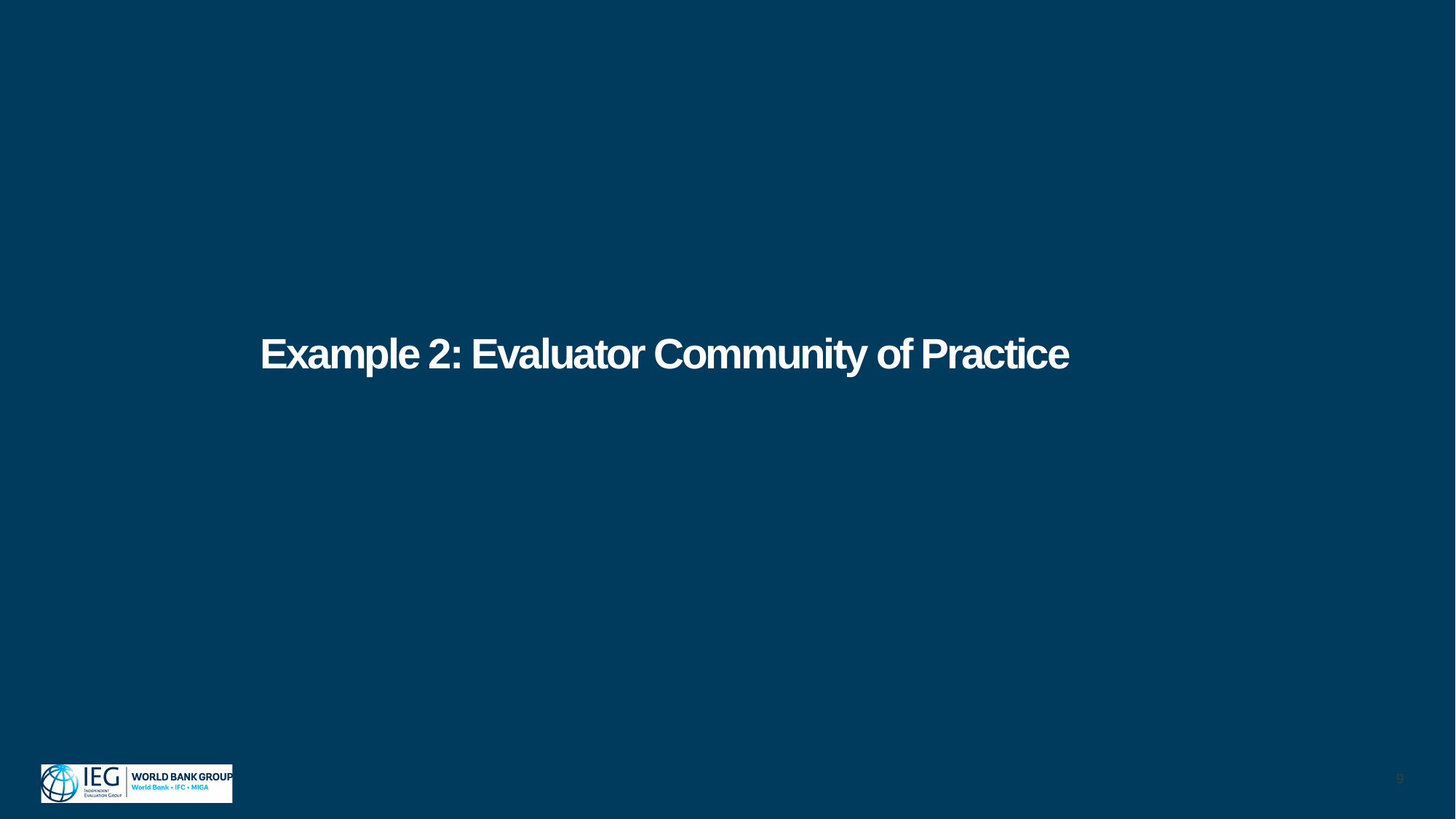

Example 2: Evaluator Community of Practice
9